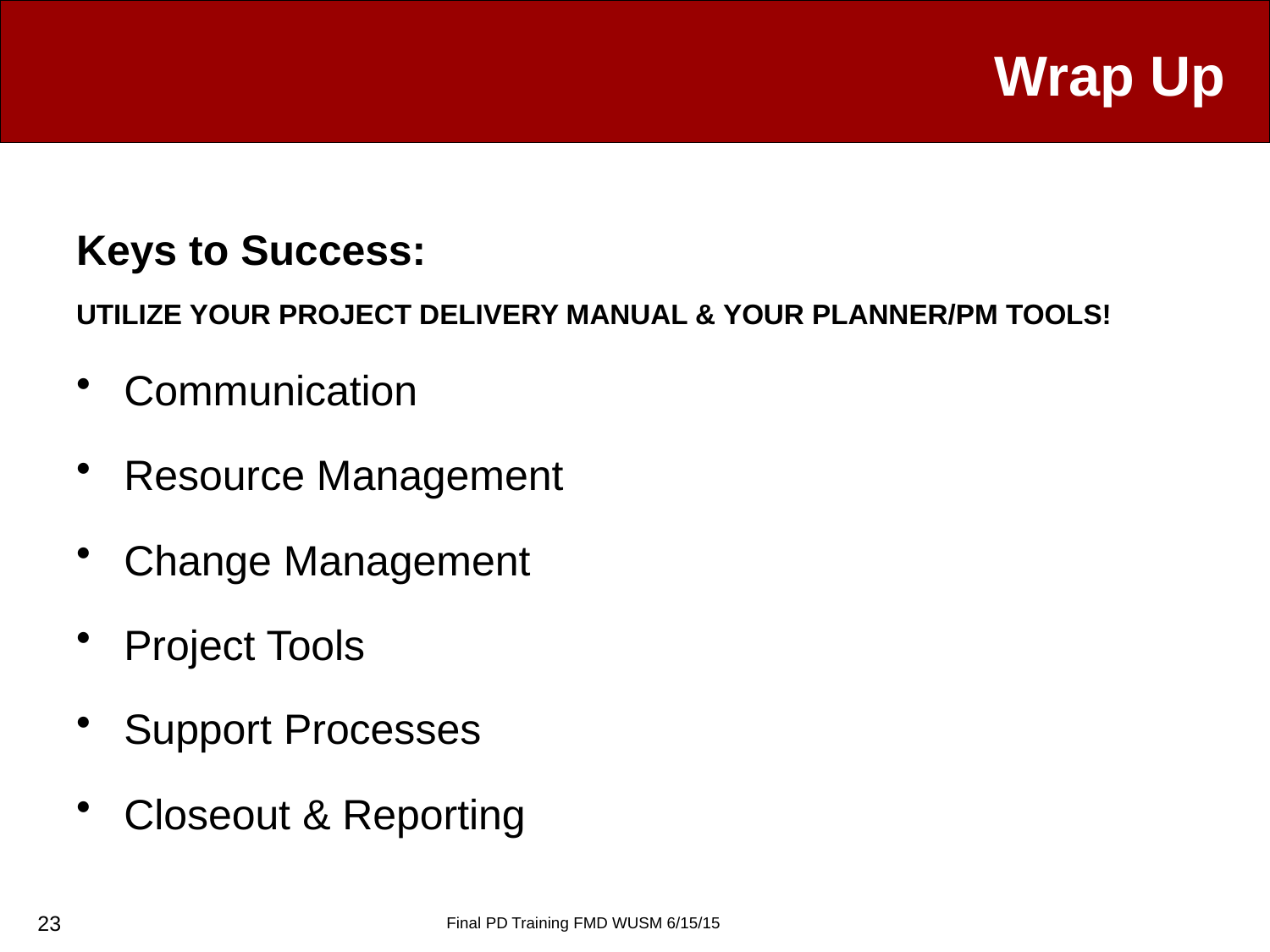

# Wrap Up

Keys to Success:
UTILIZE YOUR PROJECT DELIVERY MANUAL & YOUR PLANNER/PM TOOLS!
Communication
Resource Management
Change Management
Project Tools
Support Processes
Closeout & Reporting
23
Final PD Training FMD WUSM 6/15/15